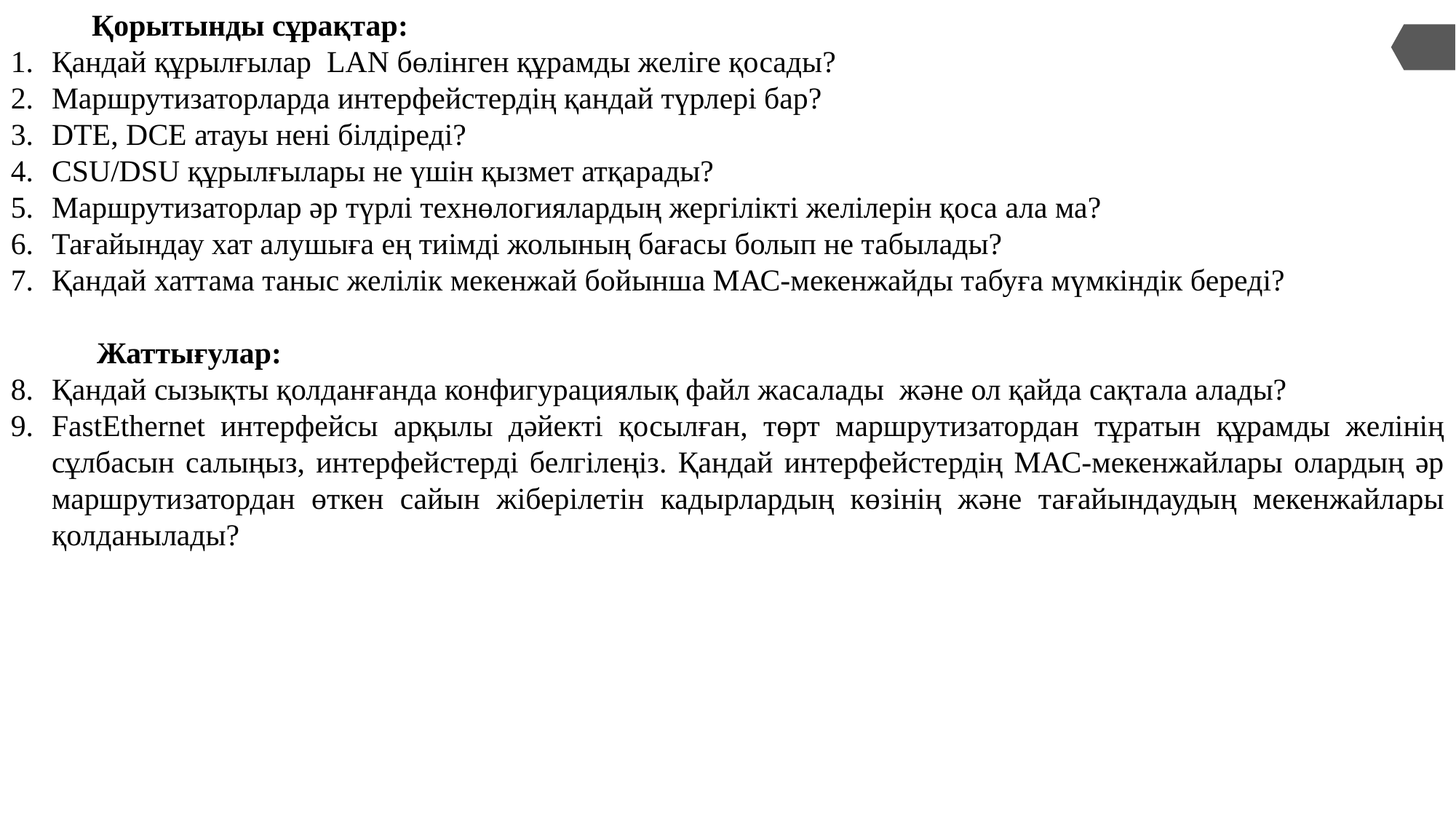

Қорытынды сұрақтар:
Қандай құрылғылар  LAN бөлінген құрамды желіге қосады?
Маршрутизаторларда интерфейстердің қандай түрлері бар?
DTE, DCE атауы нені білдіреді?
CSU/DSU құрылғылары не үшін қызмет атқарады?
Маршрутизаторлар әр түрлі технөлогиялардың жергілікті желілерін қоса ала ма?
Тағайындау хат алушыға ең тиімді жолының бағасы болып не табылады?
Қандай хаттама таныс желілік мекенжай бойынша МАС-мекенжайды табуға мүмкіндік береді?

Жаттығулар:
Қандай сызықты қолданғанда конфигурациялық файл жасалады  және ол қайда сақтала алады?
FastEthernet интерфейсы арқылы дәйекті қосылған, төрт маршрутизатордан тұратын құрамды желінің сұлбасын салыңыз, интерфейстерді белгілеңіз. Қандай интерфейстердің МАС-мекенжайлары олардың әр маршрутизатордан өткен сайын жіберілетін кадырлардың көзінің және тағайындаудың мекенжайлары қолданылады?